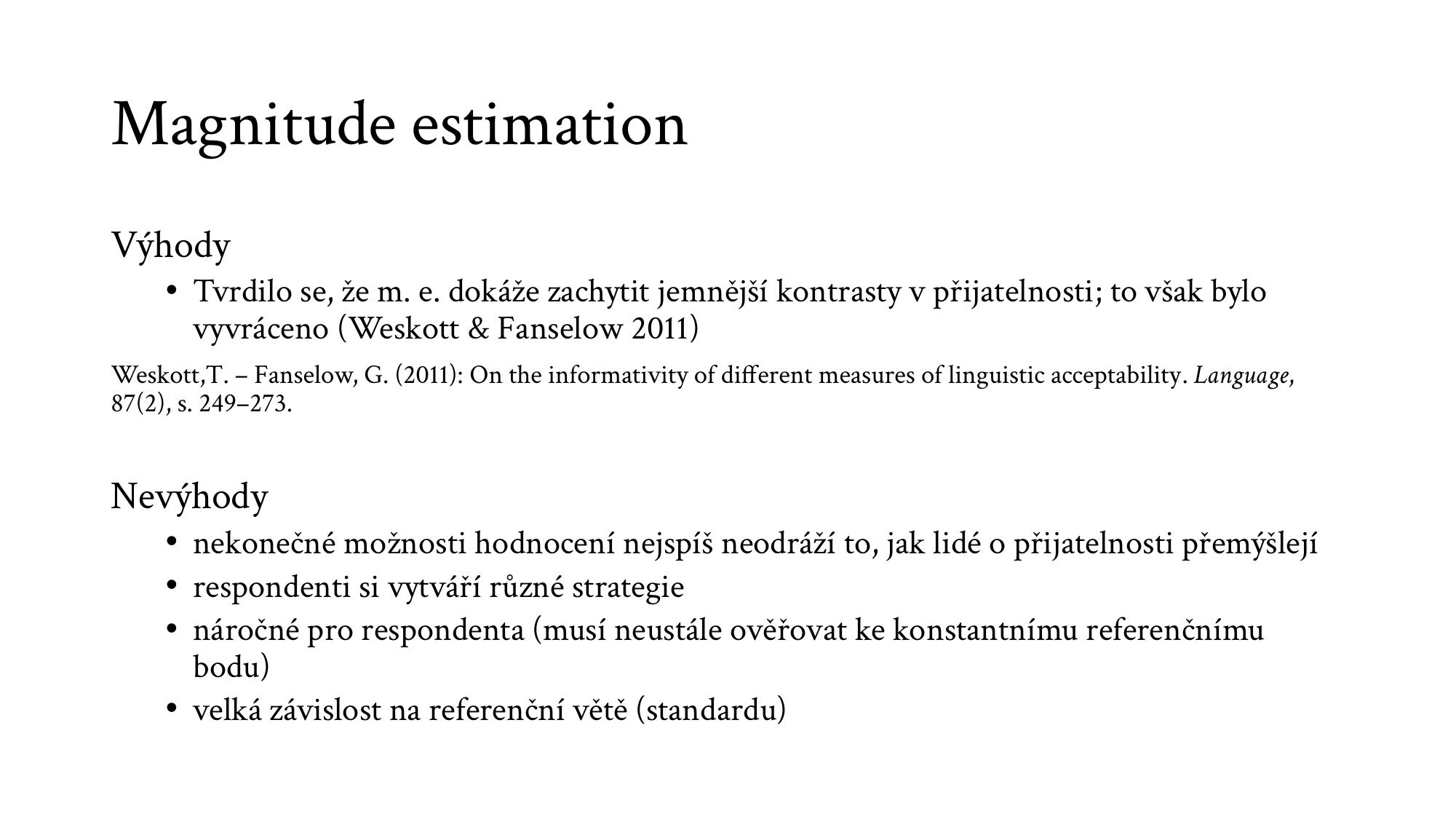

# Magnitude estimation
Výhody
Tvrdilo se, že m. e. dokáže zachytit jemnější kontrasty v přijatelnosti; to však bylo vyvráceno (Weskott & Fanselow 2011)
Weskott,T. – Fanselow, G. (2011): On the informativity of different measures of linguistic acceptability. Language, 87(2), s. 249–273.

Nevýhody
nekonečné možnosti hodnocení nejspíš neodráží to, jak lidé o přijatelnosti přemýšlejí
respondenti si vytváří různé strategie
náročné pro respondenta (musí neustále ověřovat ke konstantnímu referenčnímu bodu)
velká závislost na referenční větě (standardu)